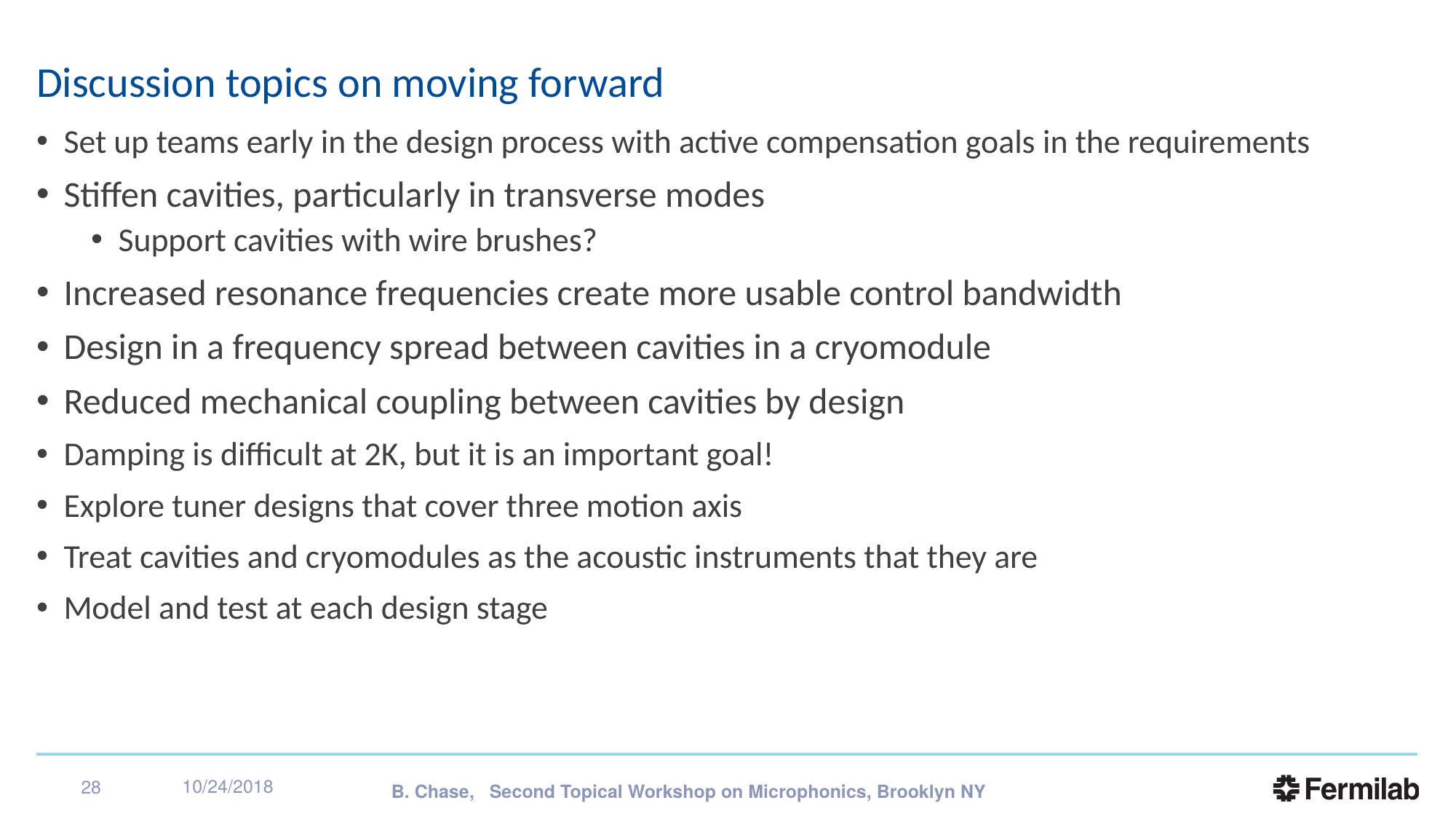

# Discussion topics on moving forward
Set up teams early in the design process with active compensation goals in the requirements
Stiffen cavities, particularly in transverse modes
Support cavities with wire brushes?
Increased resonance frequencies create more usable control bandwidth
Design in a frequency spread between cavities in a cryomodule
Reduced mechanical coupling between cavities by design
Damping is difficult at 2K, but it is an important goal!
Explore tuner designs that cover three motion axis
Treat cavities and cryomodules as the acoustic instruments that they are
Model and test at each design stage

10/24/2018
28
B. Chase,   Second Topical Workshop on Microphonics, Brooklyn NY